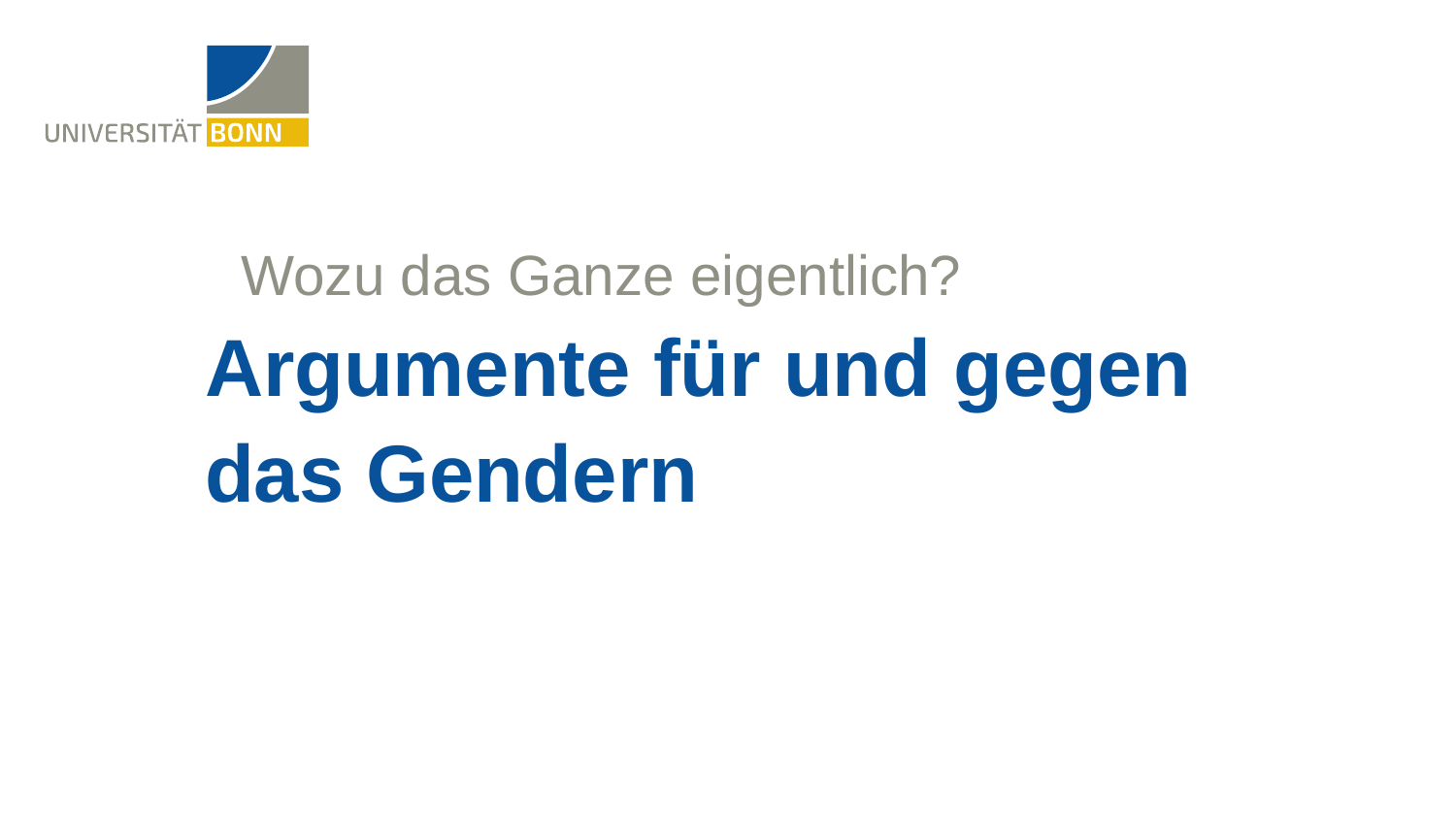

Wozu das Ganze eigentlich?
# Argumente für und gegen das Gendern